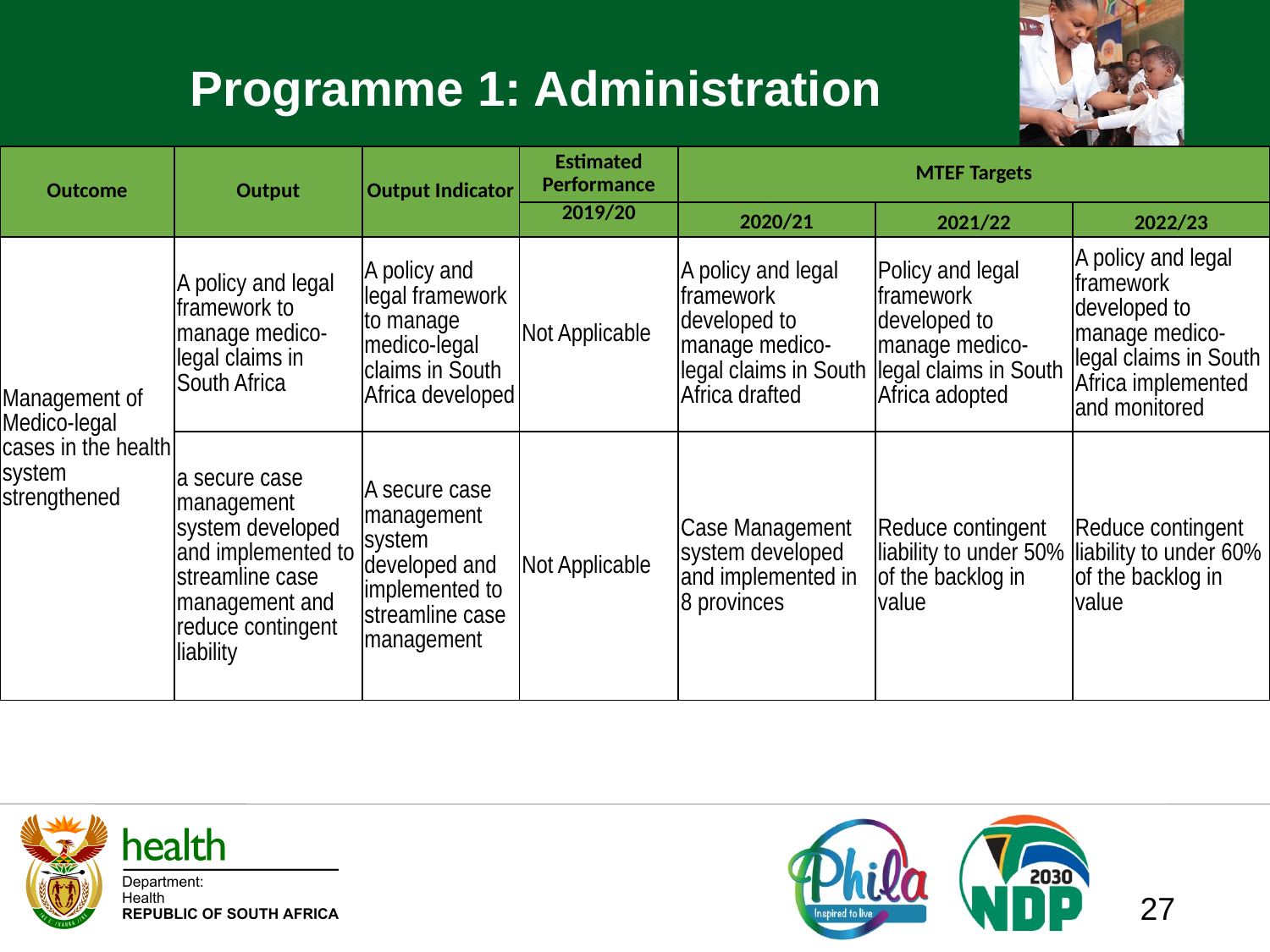

# Programme 1: Administration
| Outcome | Output | Output Indicator | Estimated Performance | MTEF Targets |  |  |
| --- | --- | --- | --- | --- | --- | --- |
|  |  |  | 2019/20 | 2020/21 | 2021/22 | 2022/23 |
| Management of Medico-legal cases in the health system strengthened | A policy and legal framework to manage medico-legal claims in South Africa | A policy and legal framework to manage medico-legal claims in South Africa developed | Not Applicable | A policy and legal framework developed to manage medico-legal claims in South Africa drafted | Policy and legal framework developed to manage medico-legal claims in South Africa adopted | A policy and legal framework developed to manage medico-legal claims in South Africa implemented and monitored |
|  | a secure case management system developed and implemented to streamline case management and reduce contingent liability | A secure case management system developed and implemented to streamline case management | Not Applicable | Case Management system developed and implemented in 8 provinces | Reduce contingent liability to under 50% of the backlog in value | Reduce contingent liability to under 60% of the backlog in value |